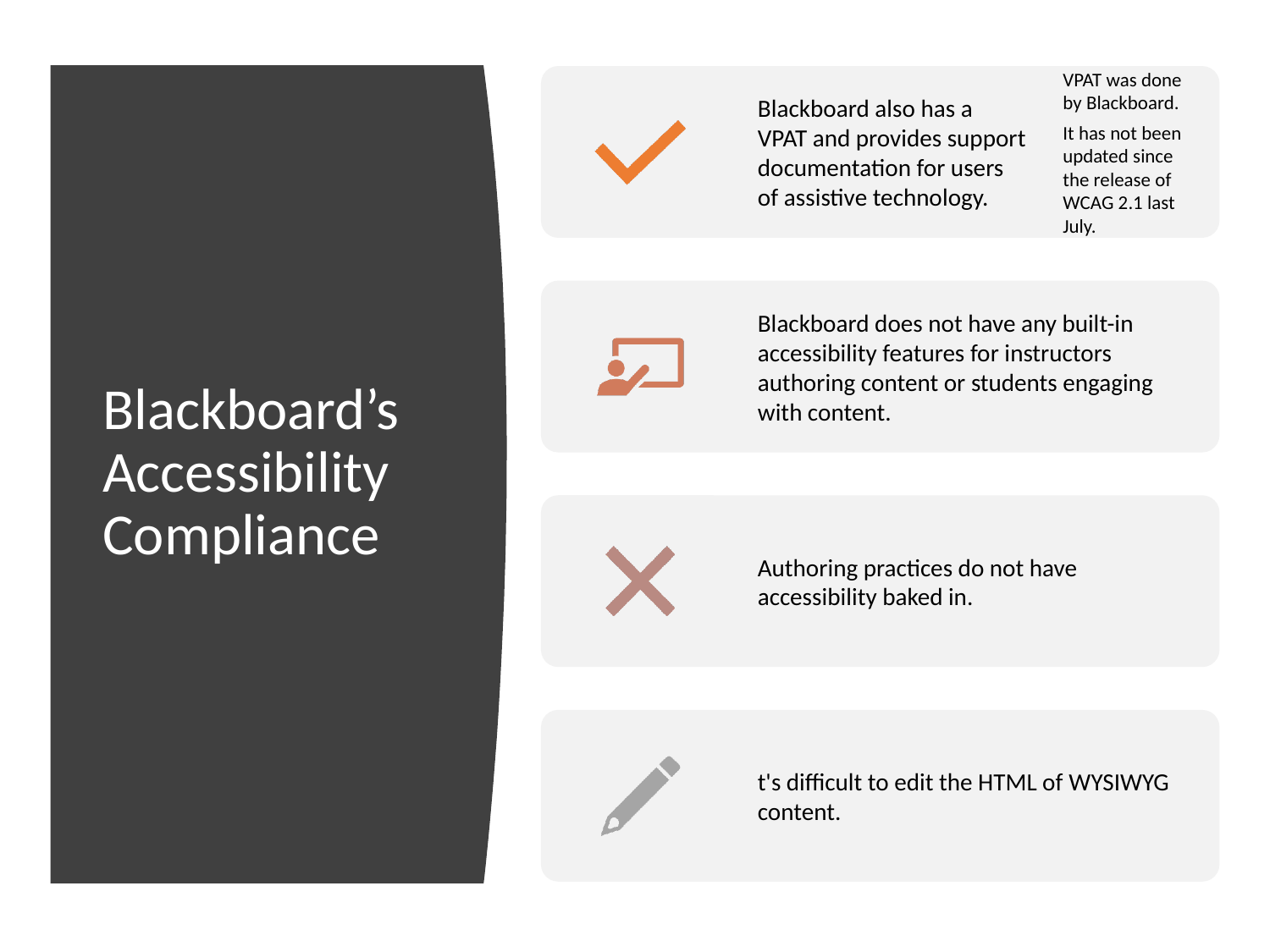

Blackboard also has a VPAT and provides support documentation for users of assistive technology.
VPAT was done by Blackboard.
It has not been updated since the release of WCAG 2.1 last July.
Blackboard does not have any built-in accessibility features for instructors authoring content or students engaging with content.
Authoring practices do not have accessibility baked in.
t's difficult to edit the HTML of WYSIWYG content.

# Blackboard’s Accessibility Compliance